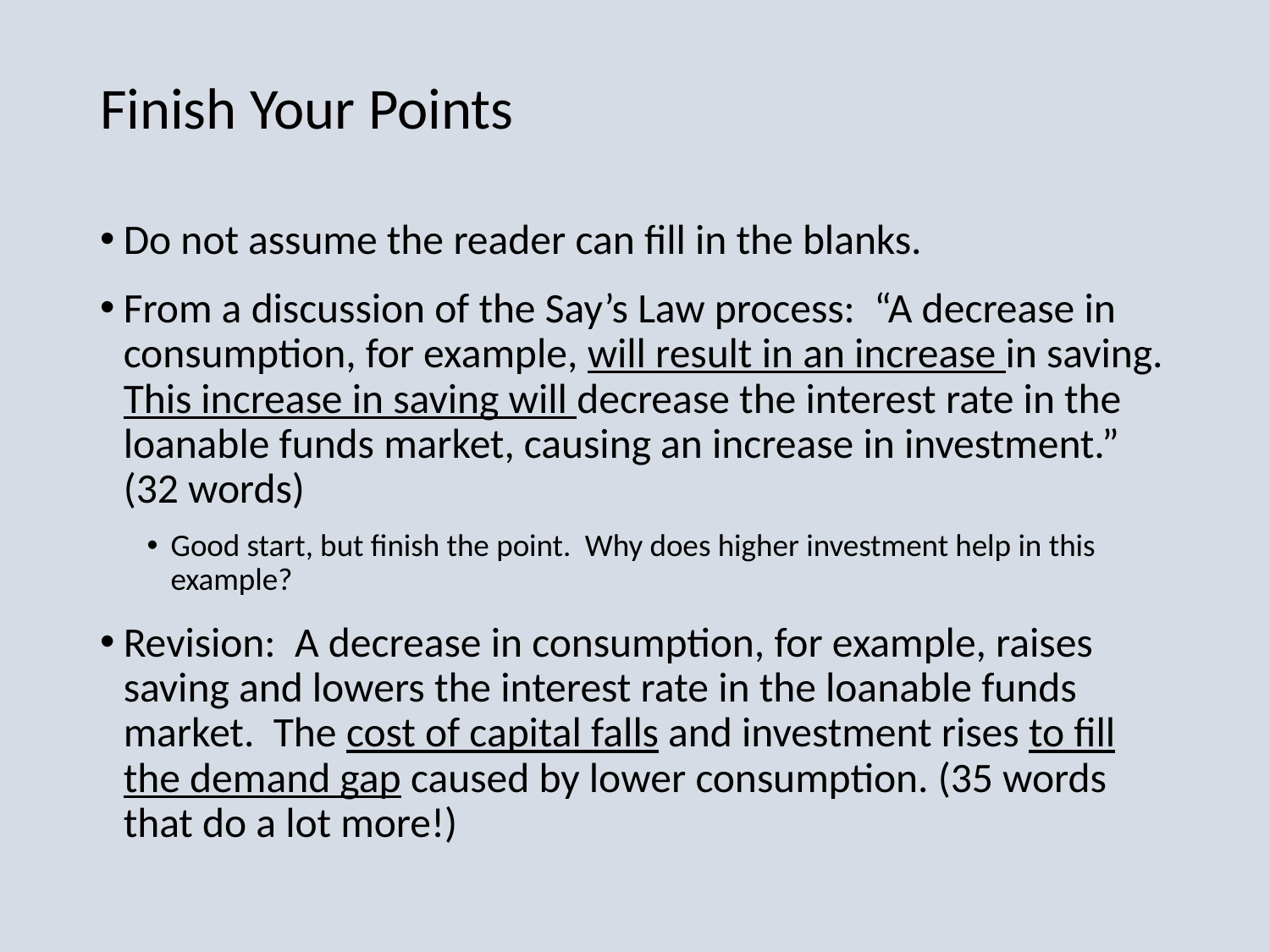

# Finish Your Points
Do not assume the reader can fill in the blanks.
From a discussion of the Say’s Law process:  “A decrease in consumption, for example, will result in an increase in saving. This increase in saving will decrease the interest rate in the loanable funds market, causing an increase in investment.” (32 words)
Good start, but finish the point.  Why does higher investment help in this example?
Revision:  A decrease in consumption, for example, raises saving and lowers the interest rate in the loanable funds market.  The cost of capital falls and investment rises to fill the demand gap caused by lower consumption. (35 words that do a lot more!)